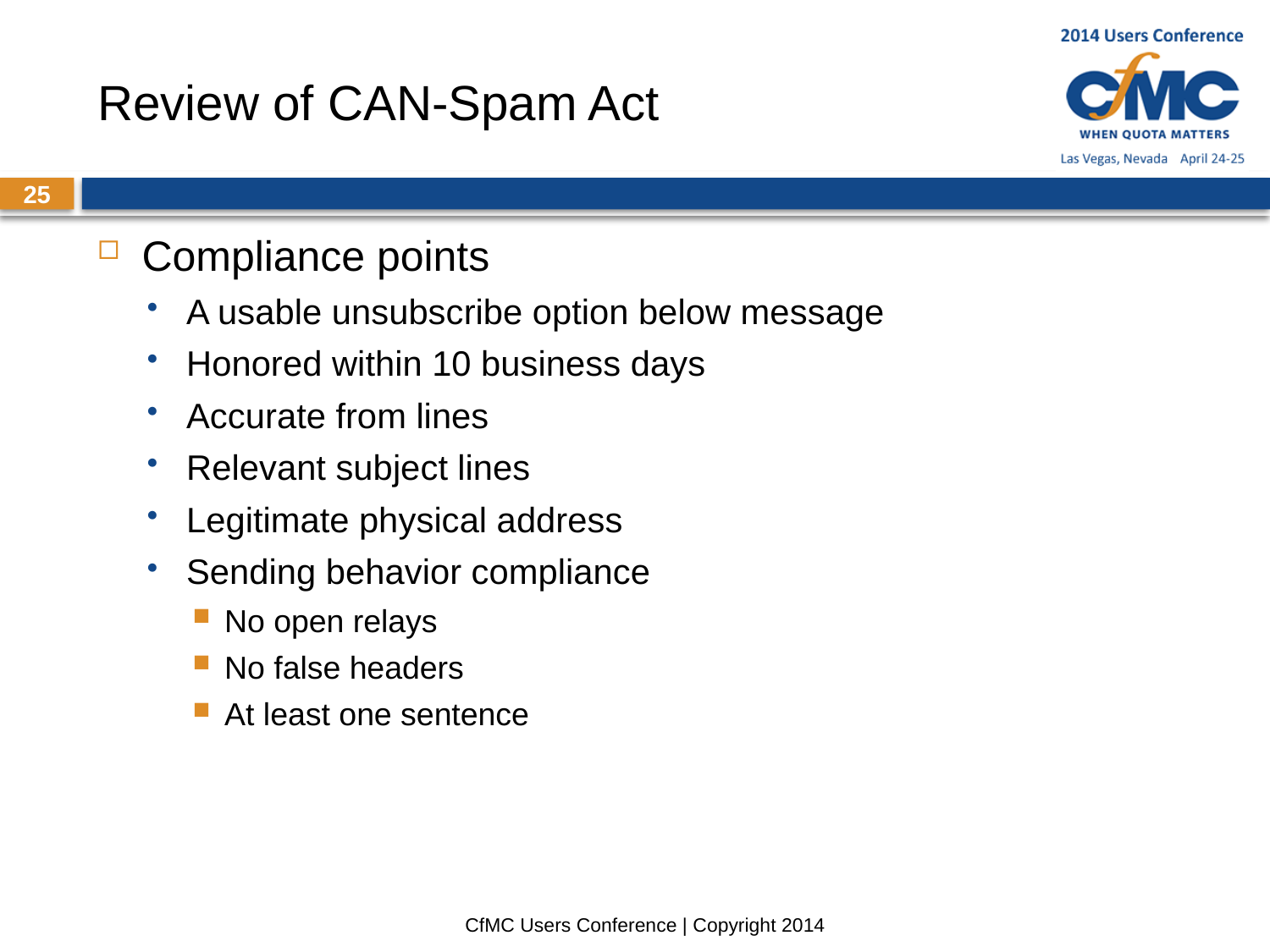

# Review of CAN-Spam Act
25
Compliance points
A usable unsubscribe option below message
Honored within 10 business days
Accurate from lines
Relevant subject lines
Legitimate physical address
Sending behavior compliance
No open relays
No false headers
At least one sentence

CfMC Users Conference | Copyright 2014